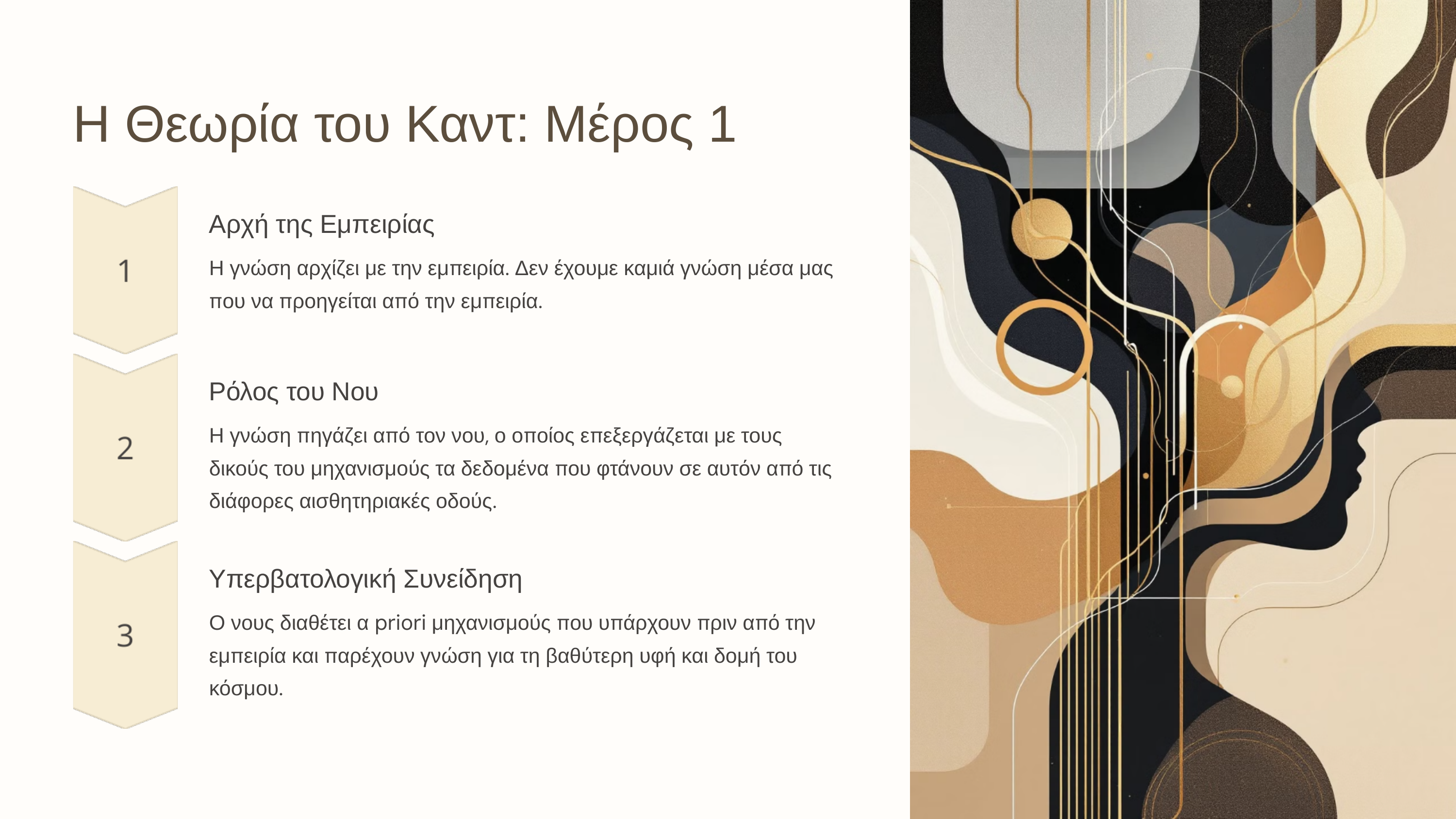

Η Θεωρία του Καντ: Μέρος 1

Αρχή της Εμπειρίας
Η γνώση αρχίζει με την εμπειρία. Δεν έχουμε καμιά γνώση μέσα μας που να προηγείται από την εμπειρία.

Ρόλος του Νου
Η γνώση πηγάζει από τον νου, ο οποίος επεξεργάζεται με τους δικούς του μηχανισμούς τα δεδομένα που φτάνουν σε αυτόν από τις διάφορες αισθητηριακές οδούς.

Υπερβατολογική Συνείδηση
Ο νους διαθέτει α priori μηχανισμούς που υπάρχουν πριν από την εμπειρία και παρέχουν γνώση για τη βαθύτερη υφή και δομή του κόσμου.